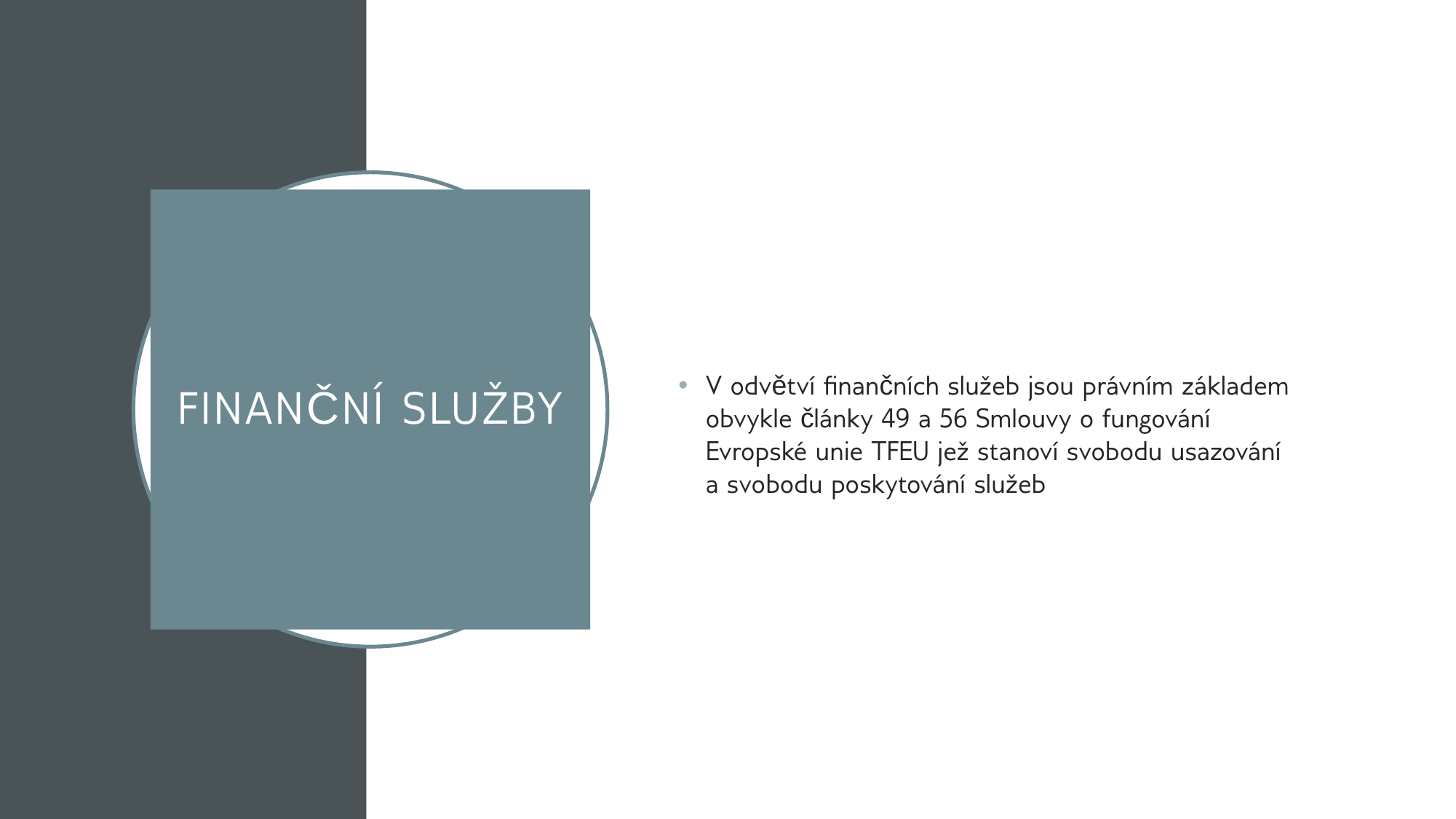

V odvětví finančních služeb jsou právním základem obvykle články 49 a 56 Smlouvy o fungování Evropské unie TFEU jež stanoví svobodu usazování a svobodu poskytování služeb

# Finanční služby